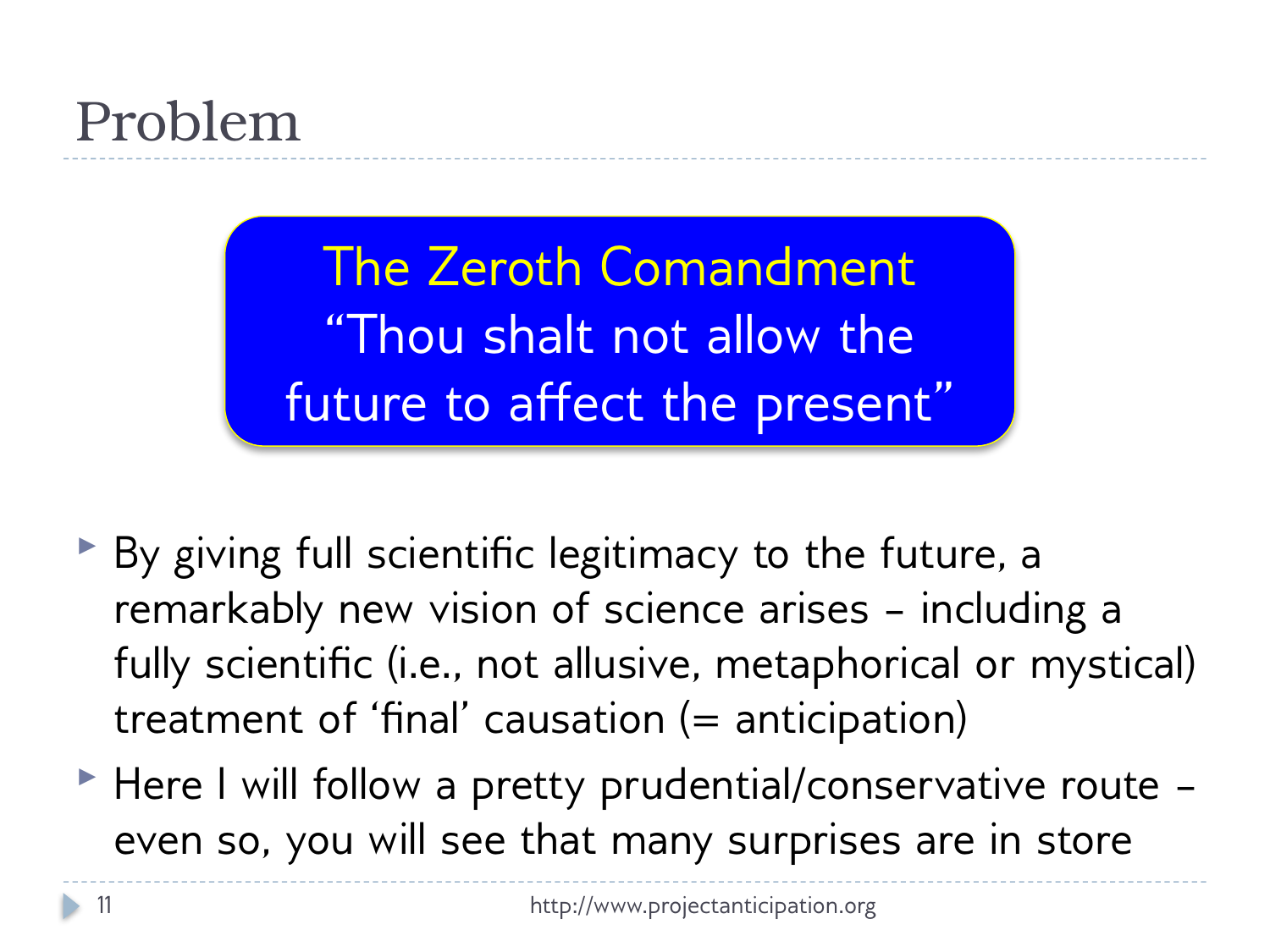

# Problem
The Zeroth Comandment
“Thou shalt not allow the future to affect the present”
By giving full scientific legitimacy to the future, a remarkably new vision of science arises – including a fully scientific (i.e., not allusive, metaphorical or mystical) treatment of ‘final’ causation (= anticipation)
Here I will follow a pretty prudential/conservative route – even so, you will see that many surprises are in store
11
http://www.projectanticipation.org